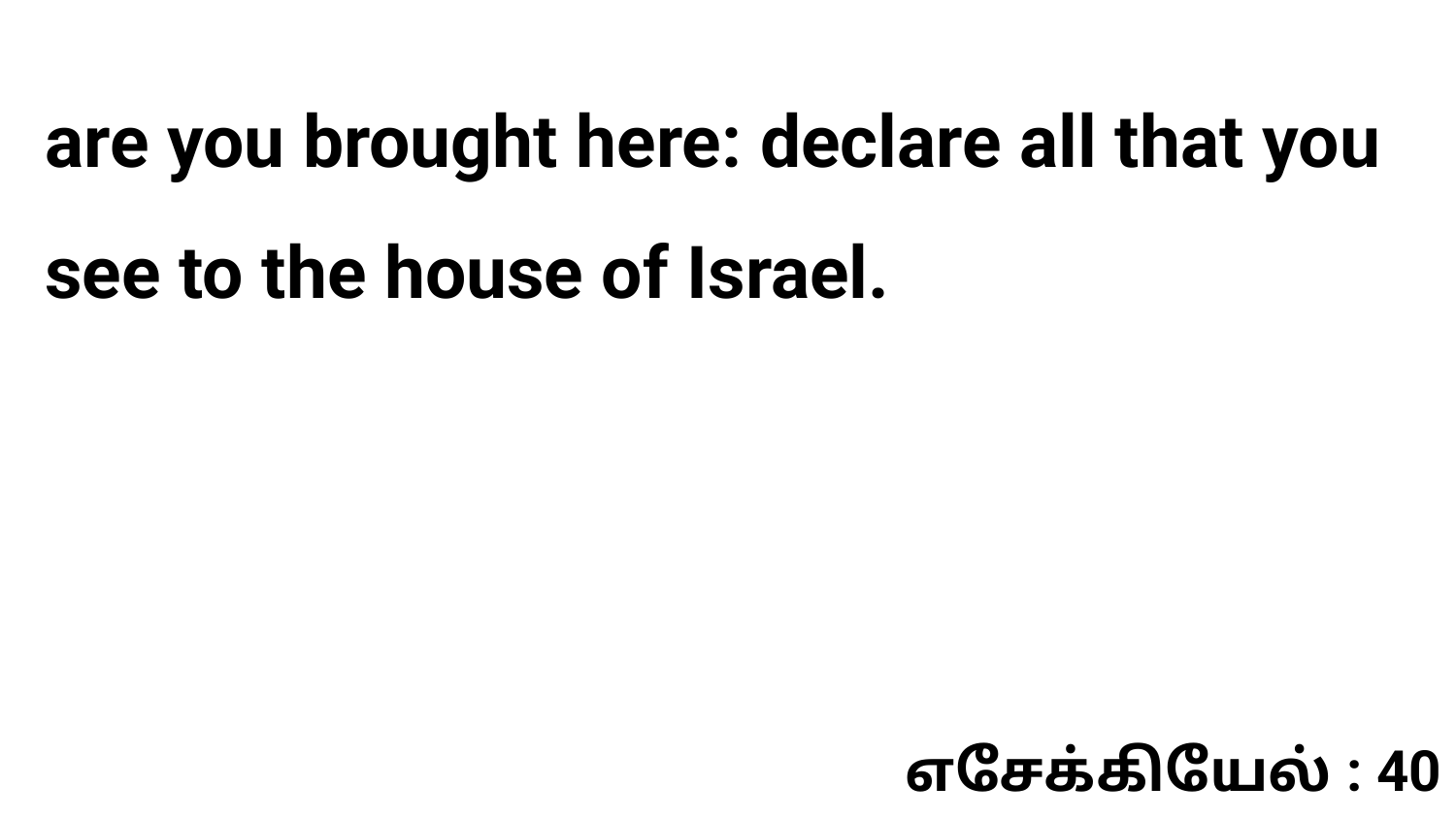

are you brought here: declare all that you see to the house of Israel.
எசேக்கியேல் : 40